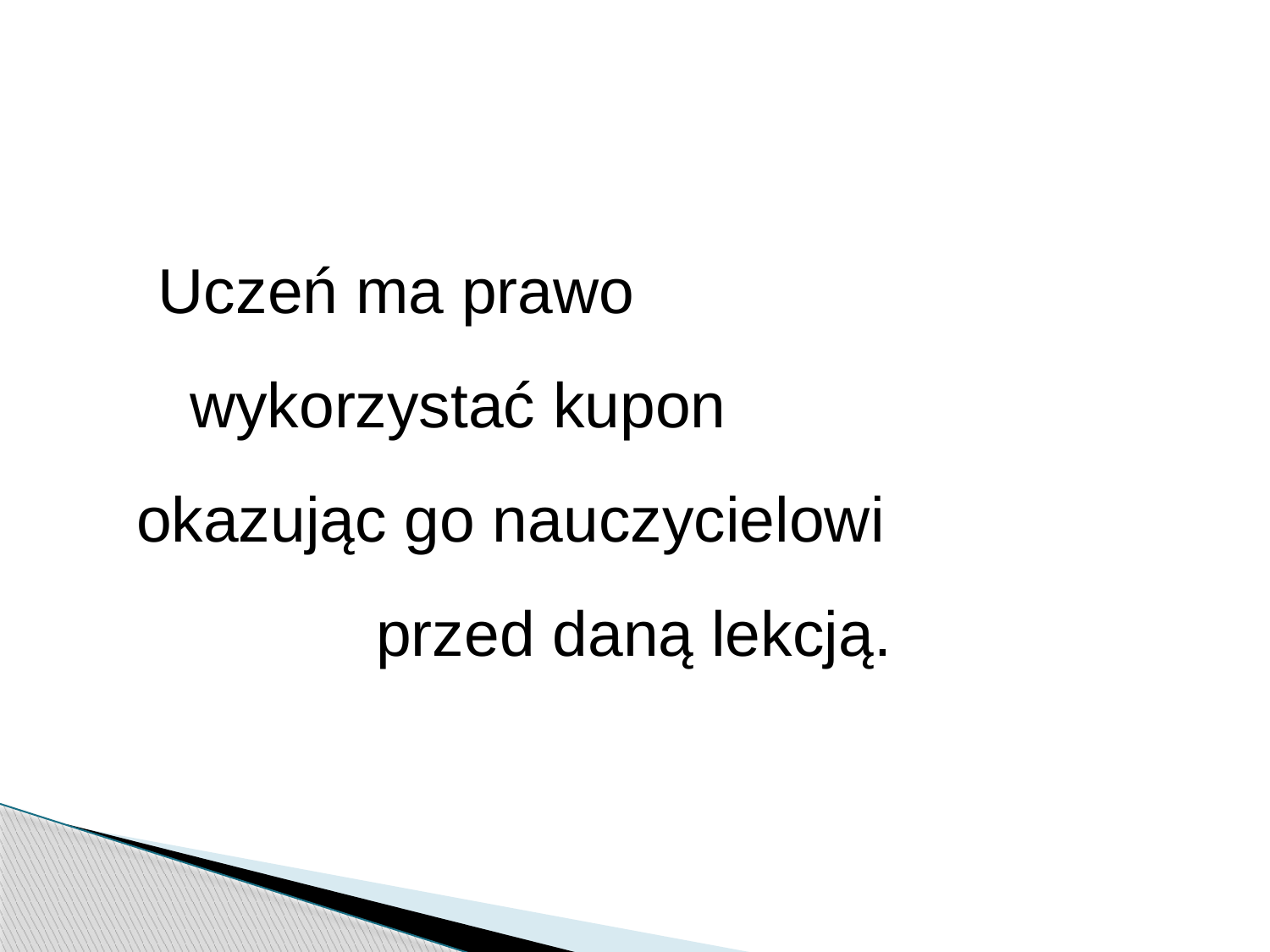

#
Uczeń ma prawo                             wykorzystać kupon                      okazując go nauczycielowi                przed daną lekcją.